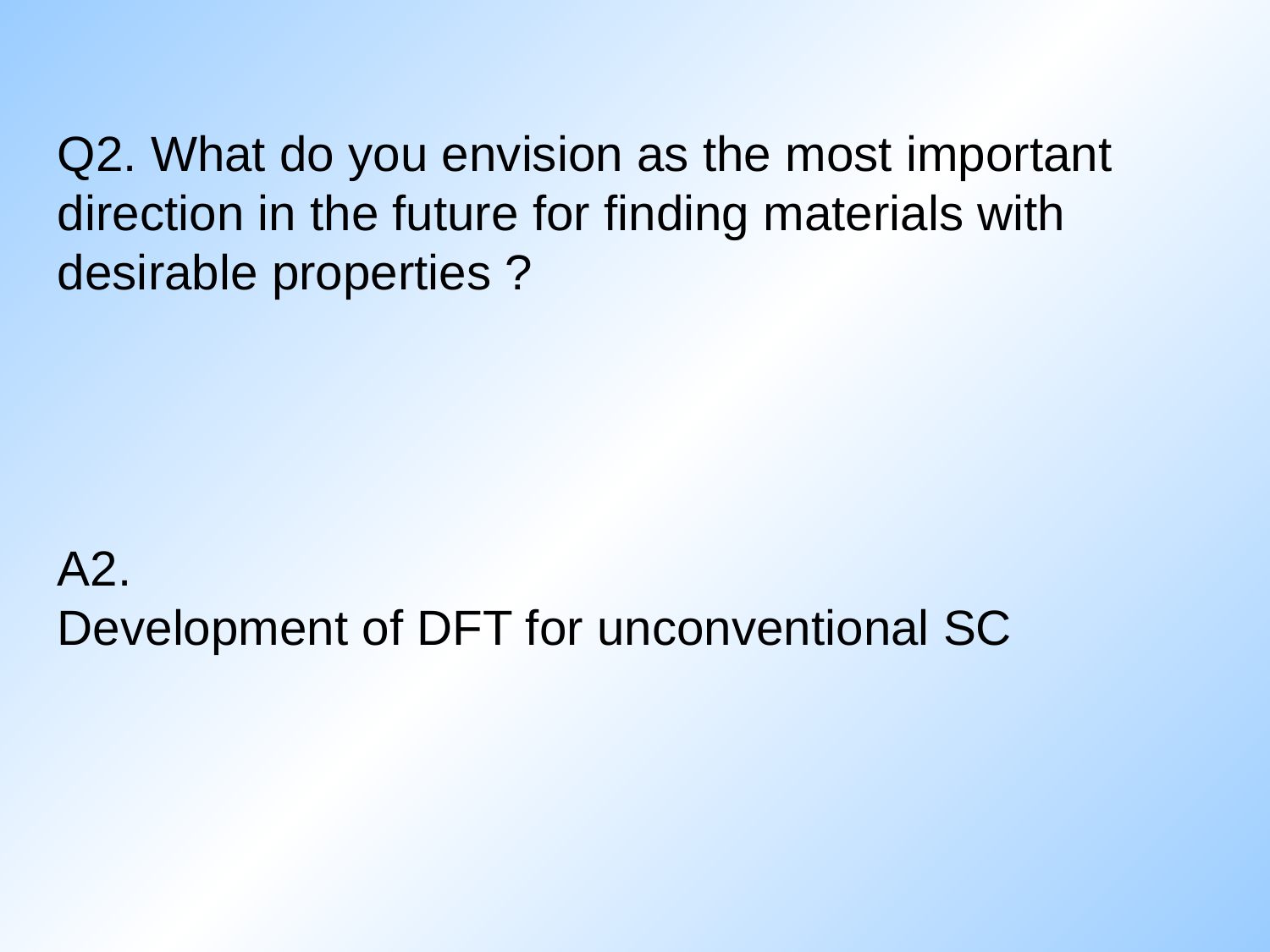

Q2. What do you envision as the most important direction in the future for finding materials with desirable properties ?

A2.
Development of DFT for unconventional SC